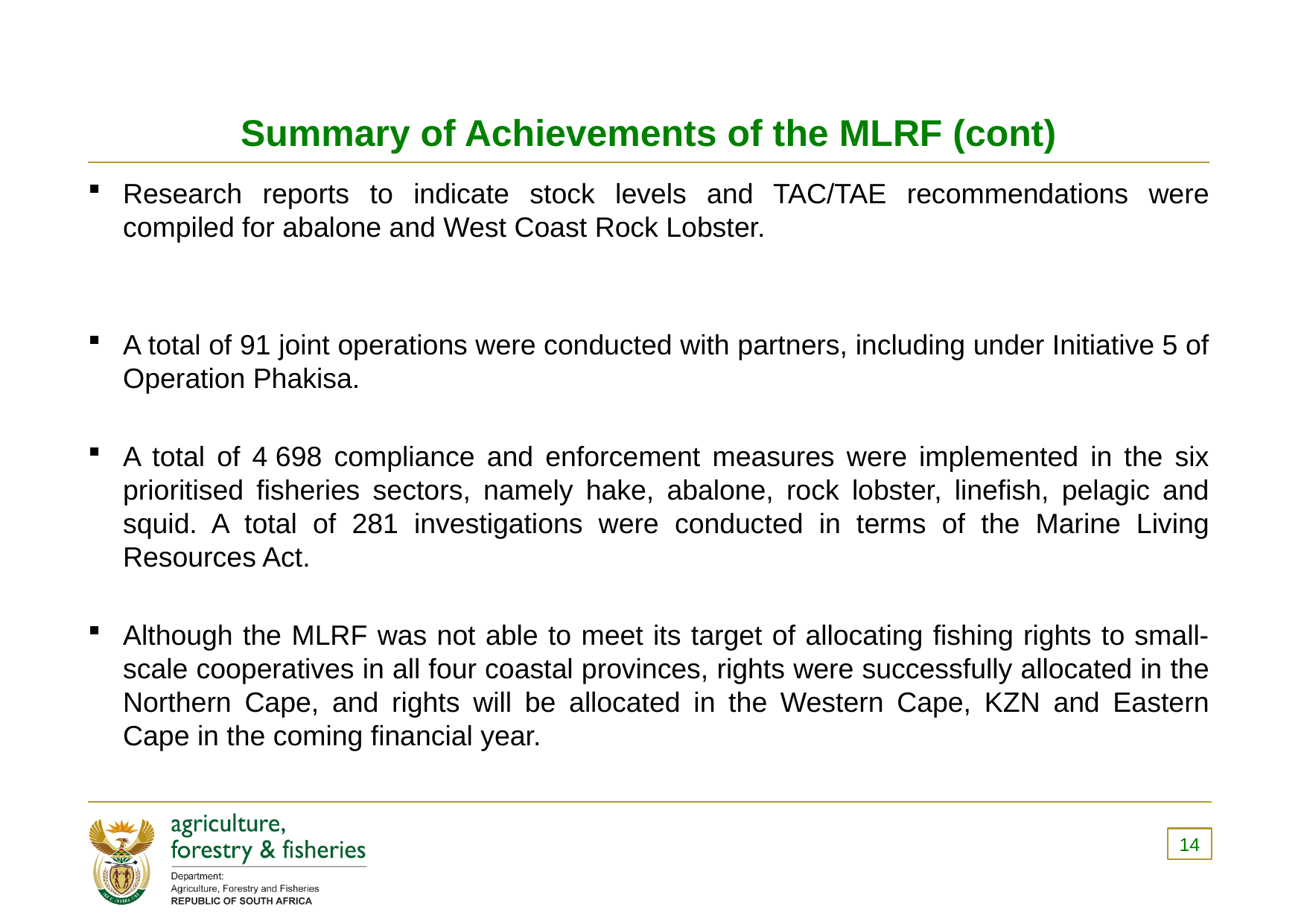

# Summary of Achievements of the MLRF (cont)
Research reports to indicate stock levels and TAC/TAE recommendations were compiled for abalone and West Coast Rock Lobster.

A total of 91 joint operations were conducted with partners, including under Initiative 5 of Operation Phakisa.

A total of 4 698 compliance and enforcement measures were implemented in the six prioritised fisheries sectors, namely hake, abalone, rock lobster, linefish, pelagic and squid. A total of 281 investigations were conducted in terms of the Marine Living Resources Act.

Although the MLRF was not able to meet its target of allocating fishing rights to small-scale cooperatives in all four coastal provinces, rights were successfully allocated in the Northern Cape, and rights will be allocated in the Western Cape, KZN and Eastern Cape in the coming financial year.

14